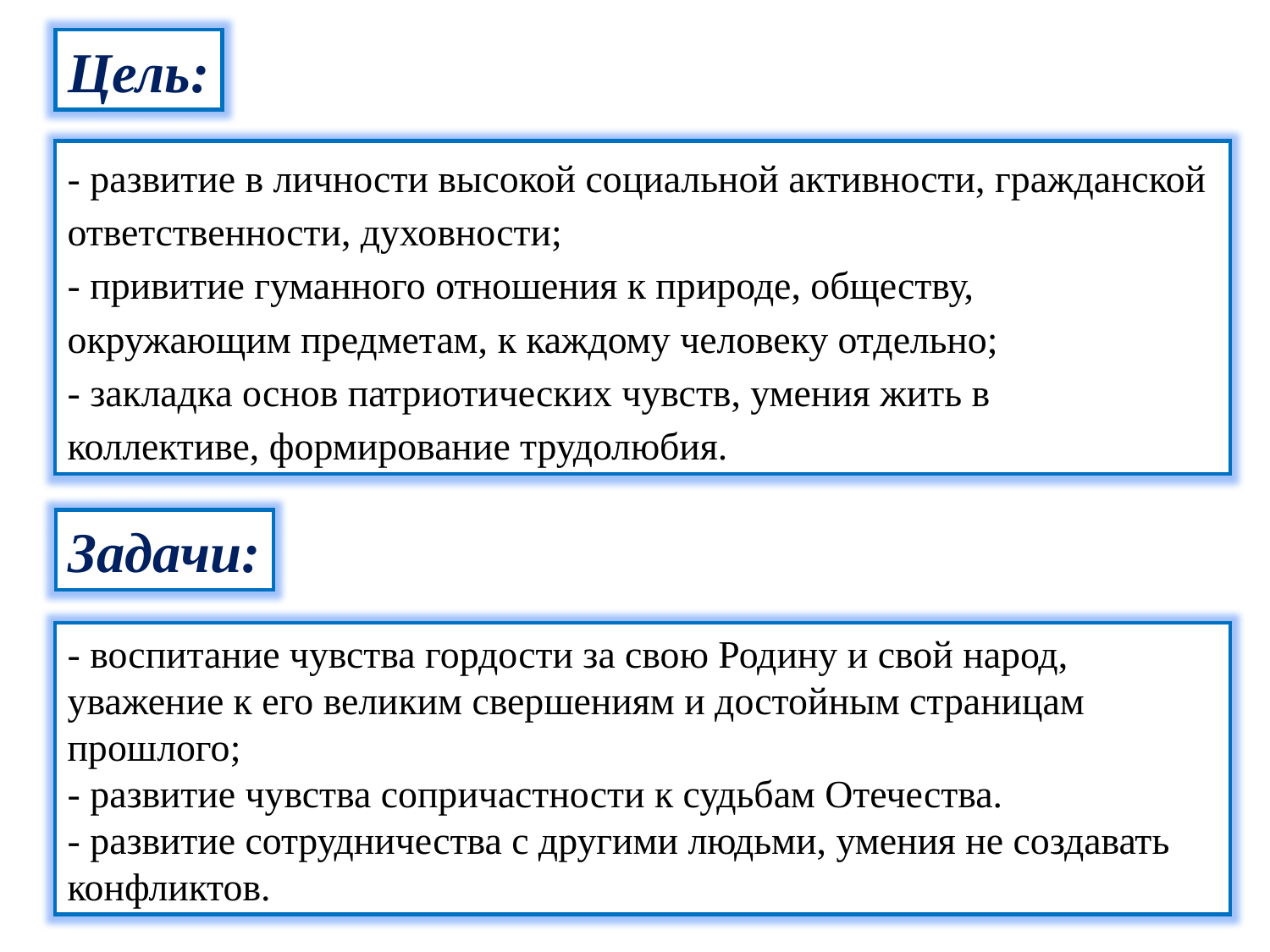

Цель:
- развитие в личности высокой социальной активности, гражданской ответственности, духовности;
- привитие гуманного отношения к природе, обществу,
окружающим предметам, к каждому человеку отдельно;
- закладка основ патриотических чувств, умения жить в
коллективе, формирование трудолюбия.
Задачи:
- воспитание чувства гордости за свою Родину и свой народ, уважение к его великим свершениям и достойным страницам прошлого;
- развитие чувства сопричастности к судьбам Отечества.
- развитие сотрудничества с другими людьми, умения не создавать конфликтов.